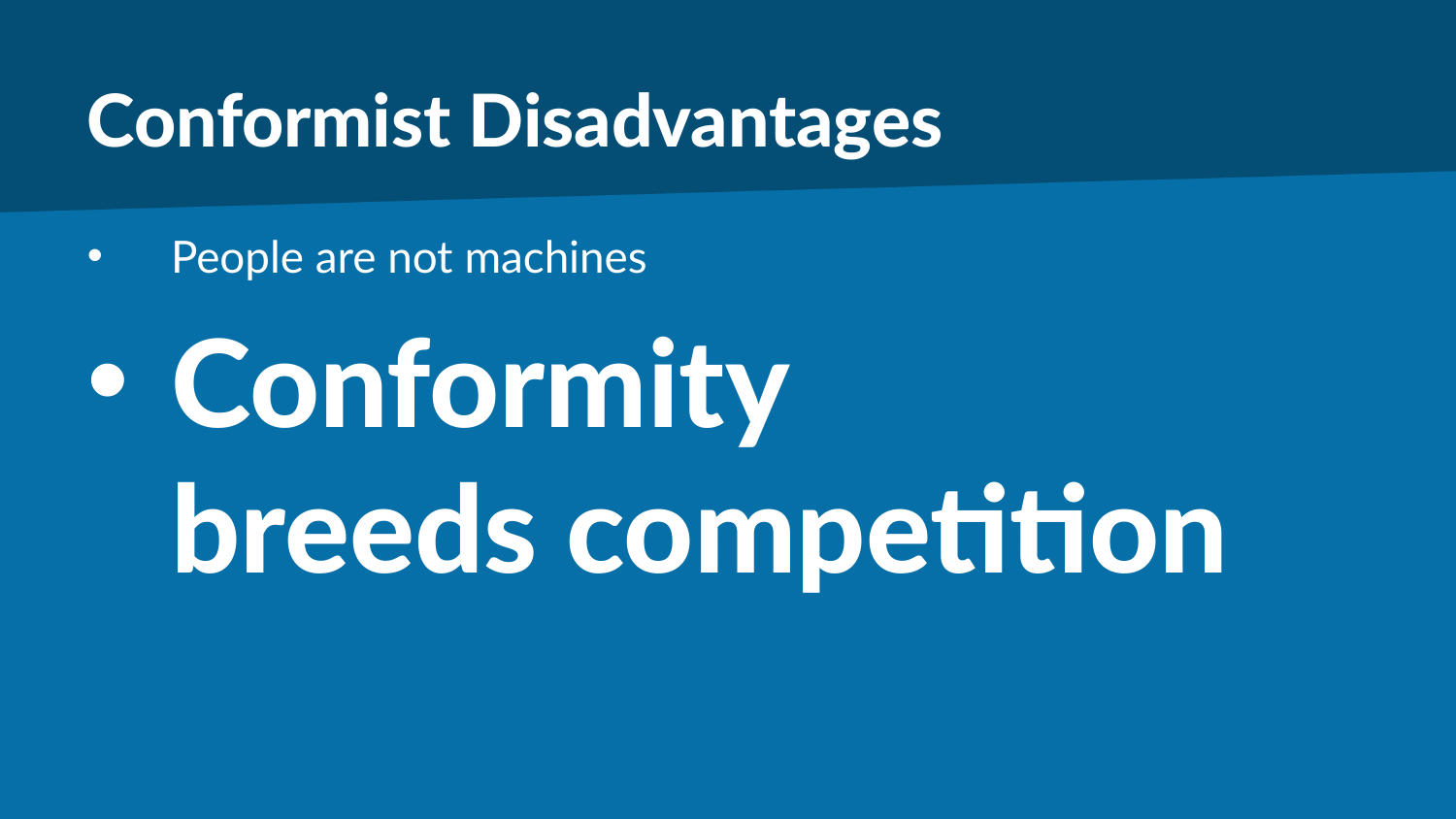

# Conformist Disadvantages
People are not machines
Conformity
breeds competition